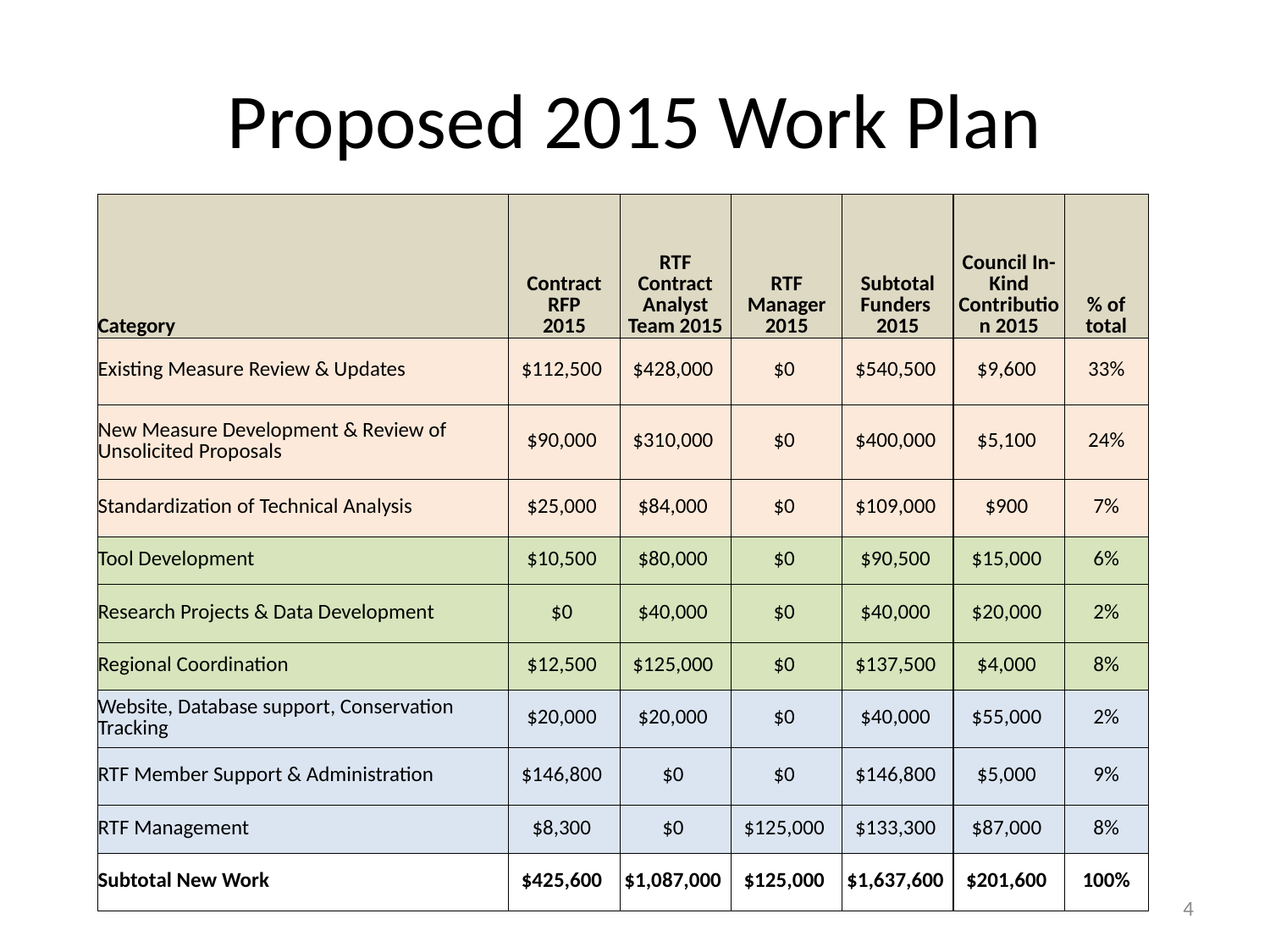

# Proposed 2015 Work Plan
| Category | Contract RFP 2015 | RTF Contract Analyst Team 2015 | RTF Manager 2015 | Subtotal Funders 2015 | Council In-Kind Contribution 2015 | % of total |
| --- | --- | --- | --- | --- | --- | --- |
| Existing Measure Review & Updates | $112,500 | $428,000 | $0 | $540,500 | $9,600 | 33% |
| New Measure Development & Review of Unsolicited Proposals | $90,000 | $310,000 | $0 | $400,000 | $5,100 | 24% |
| Standardization of Technical Analysis | $25,000 | $84,000 | $0 | $109,000 | $900 | 7% |
| Tool Development | $10,500 | $80,000 | $0 | $90,500 | $15,000 | 6% |
| Research Projects & Data Development | $0 | $40,000 | $0 | $40,000 | $20,000 | 2% |
| Regional Coordination | $12,500 | $125,000 | $0 | $137,500 | $4,000 | 8% |
| Website, Database support, Conservation Tracking | $20,000 | $20,000 | $0 | $40,000 | $55,000 | 2% |
| RTF Member Support & Administration | $146,800 | $0 | $0 | $146,800 | $5,000 | 9% |
| RTF Management | $8,300 | $0 | $125,000 | $133,300 | $87,000 | 8% |
| Subtotal New Work | $425,600 | $1,087,000 | $125,000 | $1,637,600 | $201,600 | 100% |
4